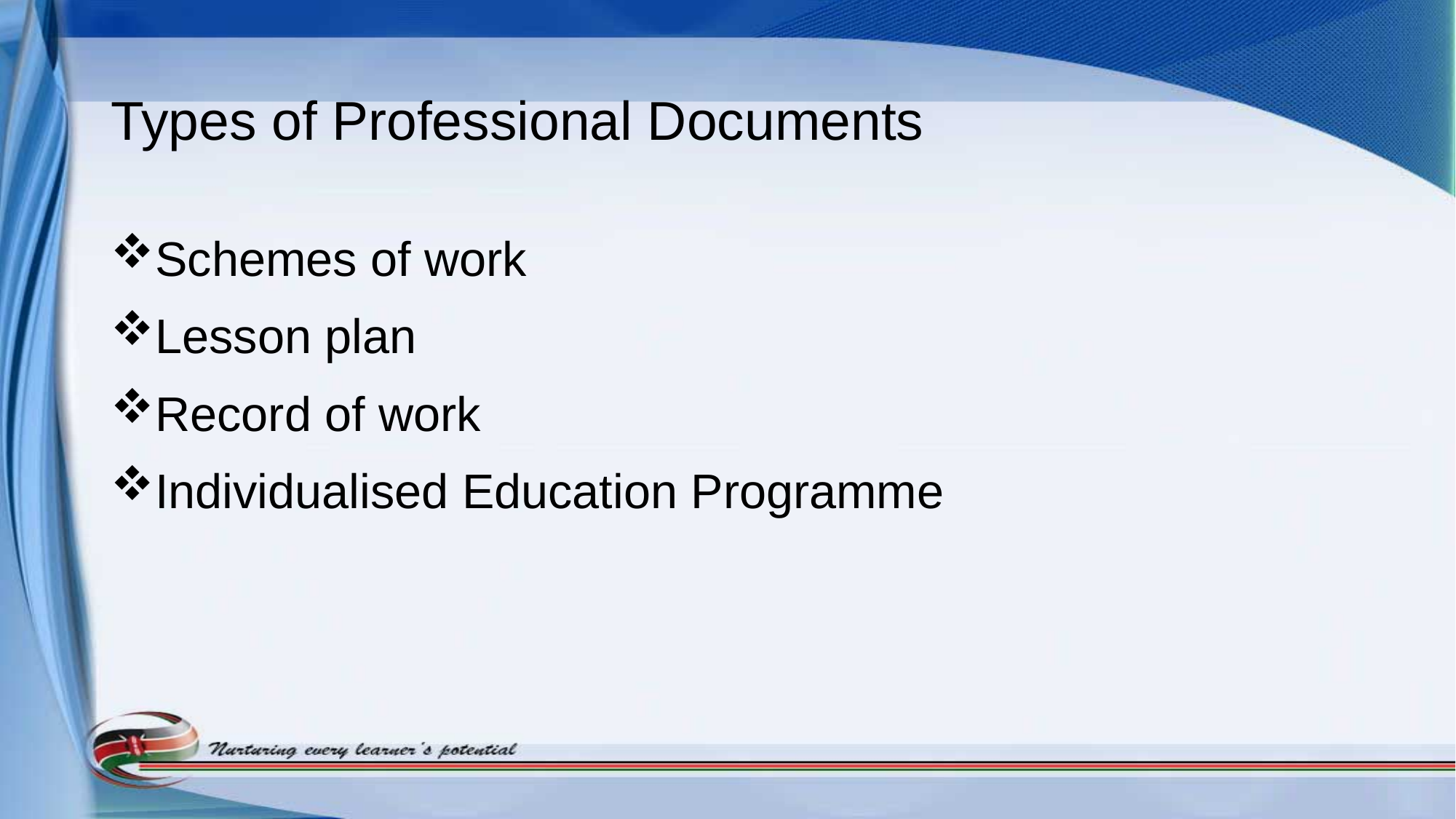

# Types of Professional Documents
Schemes of work
Lesson plan
Record of work
Individualised Education Programme